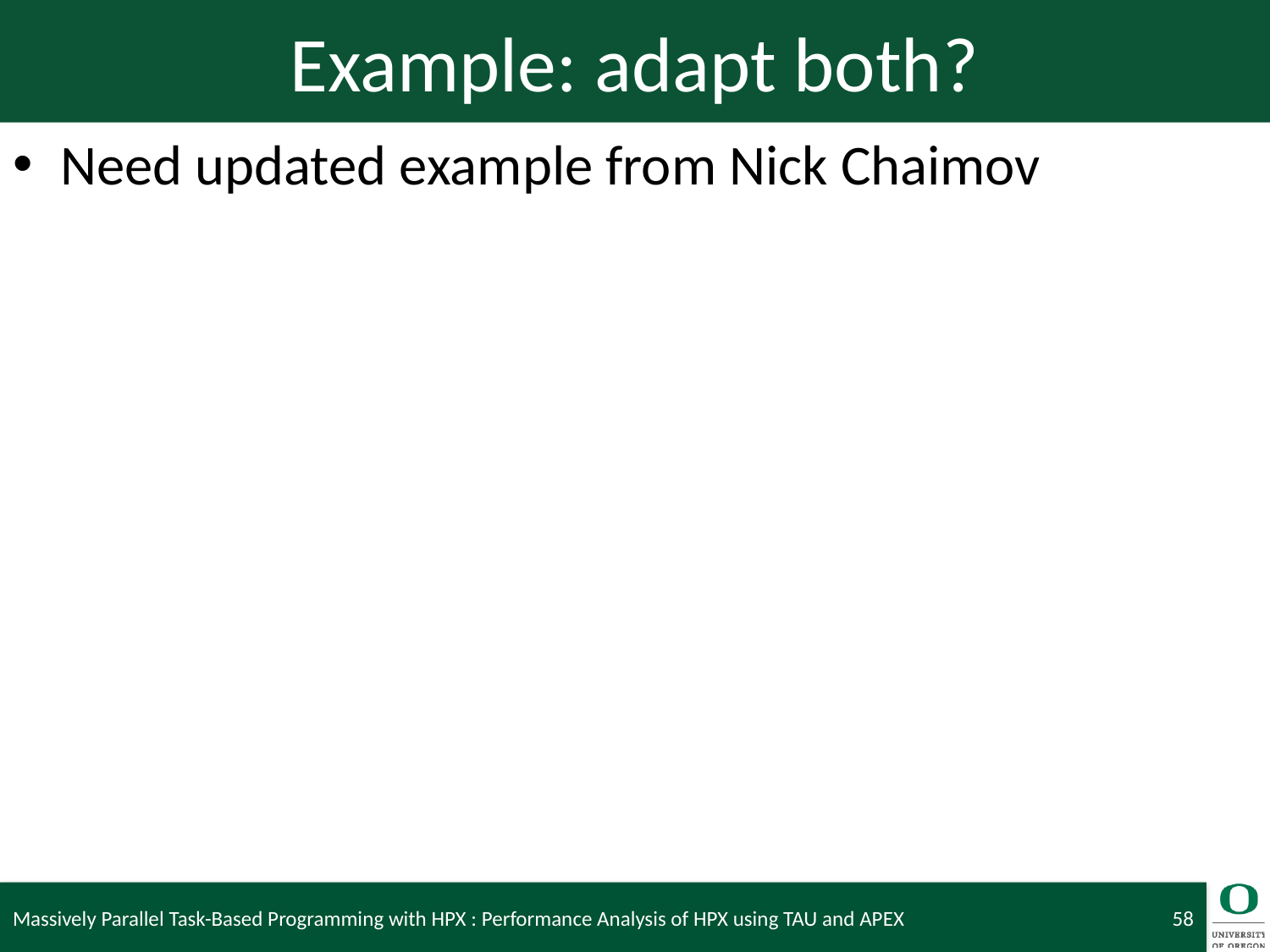

# Example: adapt both?
Need updated example from Nick Chaimov
Massively Parallel Task-Based Programming with HPX : Performance Analysis of HPX using TAU and APEX
58